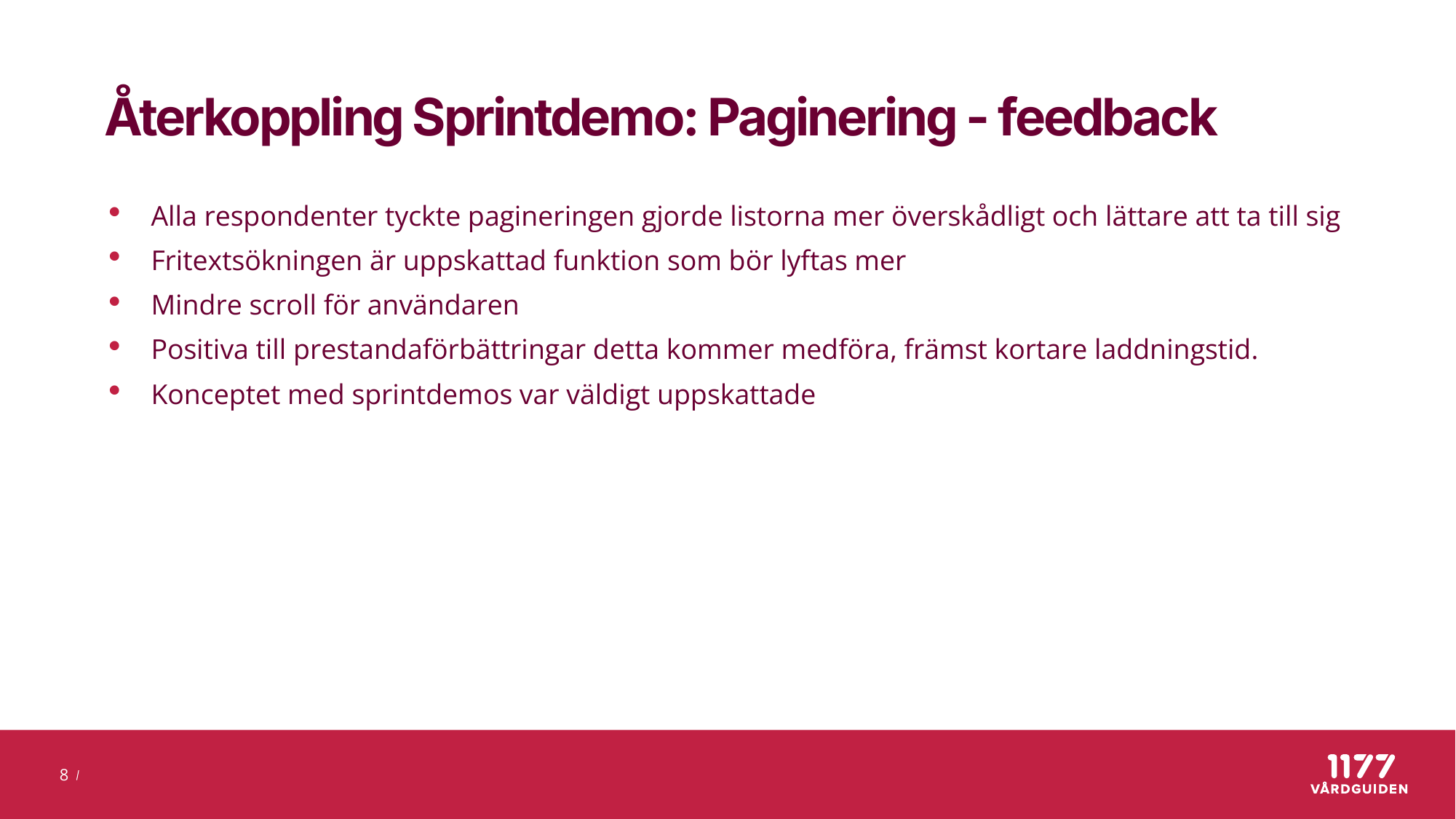

# Återkoppling Sprintdemo: Paginering - feedback
Alla respondenter tyckte pagineringen gjorde listorna mer överskådligt och lättare att ta till sig
Fritextsökningen är uppskattad funktion som bör lyftas mer
Mindre scroll för användaren
Positiva till prestandaförbättringar detta kommer medföra, främst kortare laddningstid.
Konceptet med sprintdemos var väldigt uppskattade

8